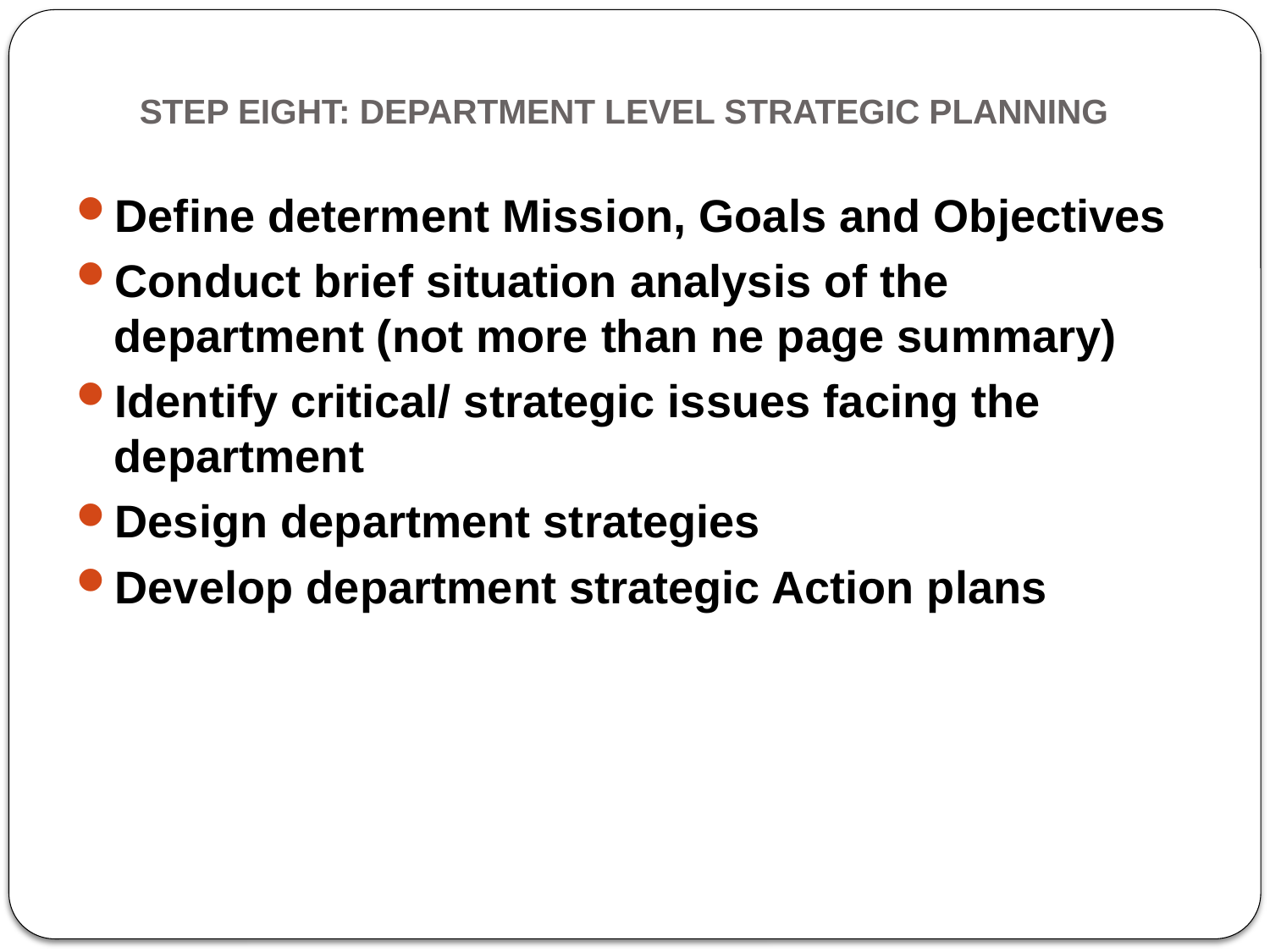

# STEP EIGHT: DEPARTMENT LEVEL STRATEGIC PLANNING
Define determent Mission, Goals and Objectives
Conduct brief situation analysis of the department (not more than ne page summary)
Identify critical/ strategic issues facing the department
Design department strategies
Develop department strategic Action plans